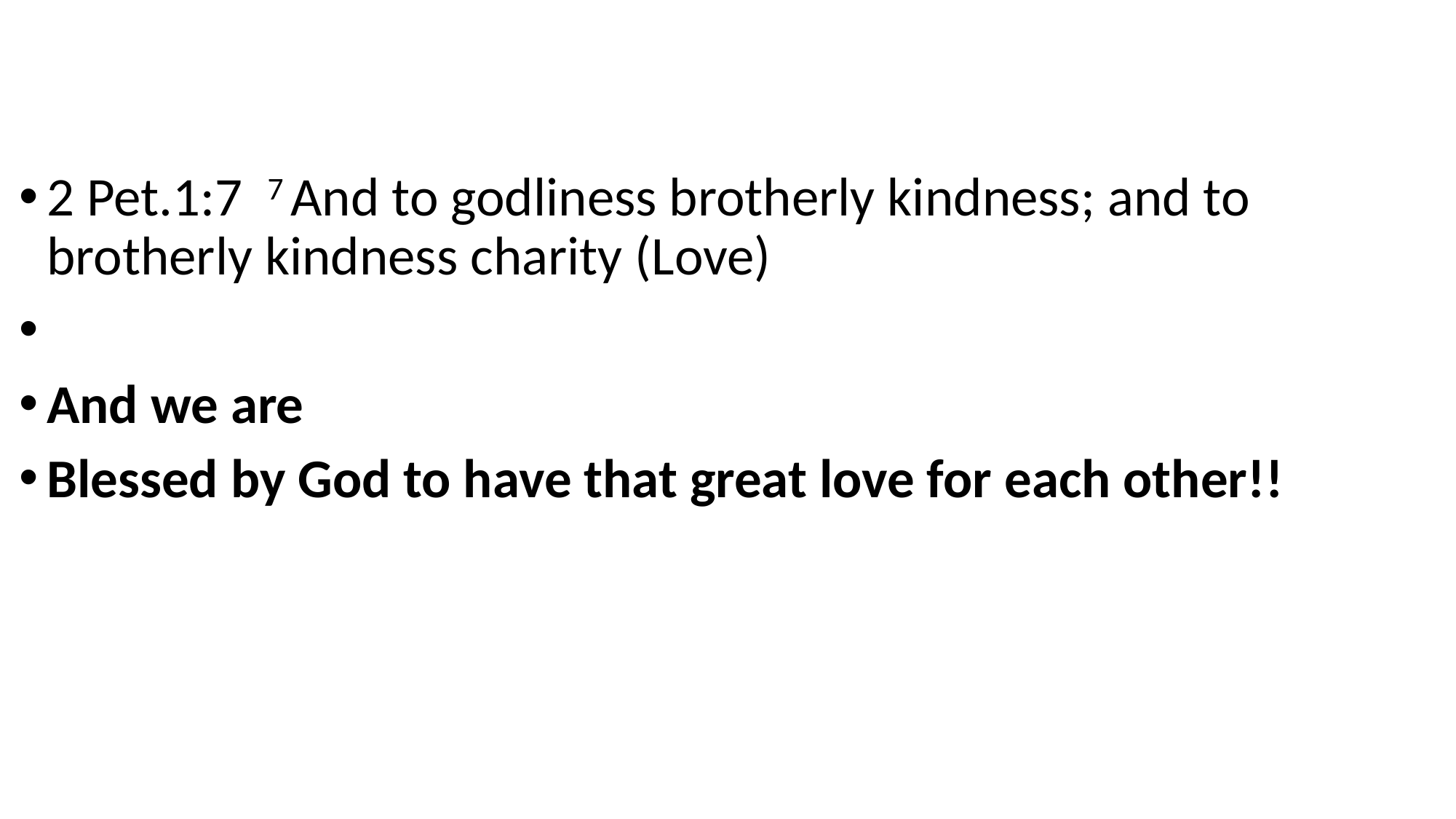

2 Pet.1:7  7 And to godliness brotherly kindness; and to brotherly kindness charity (Love)

And we are
Blessed by God to have that great love for each other!!